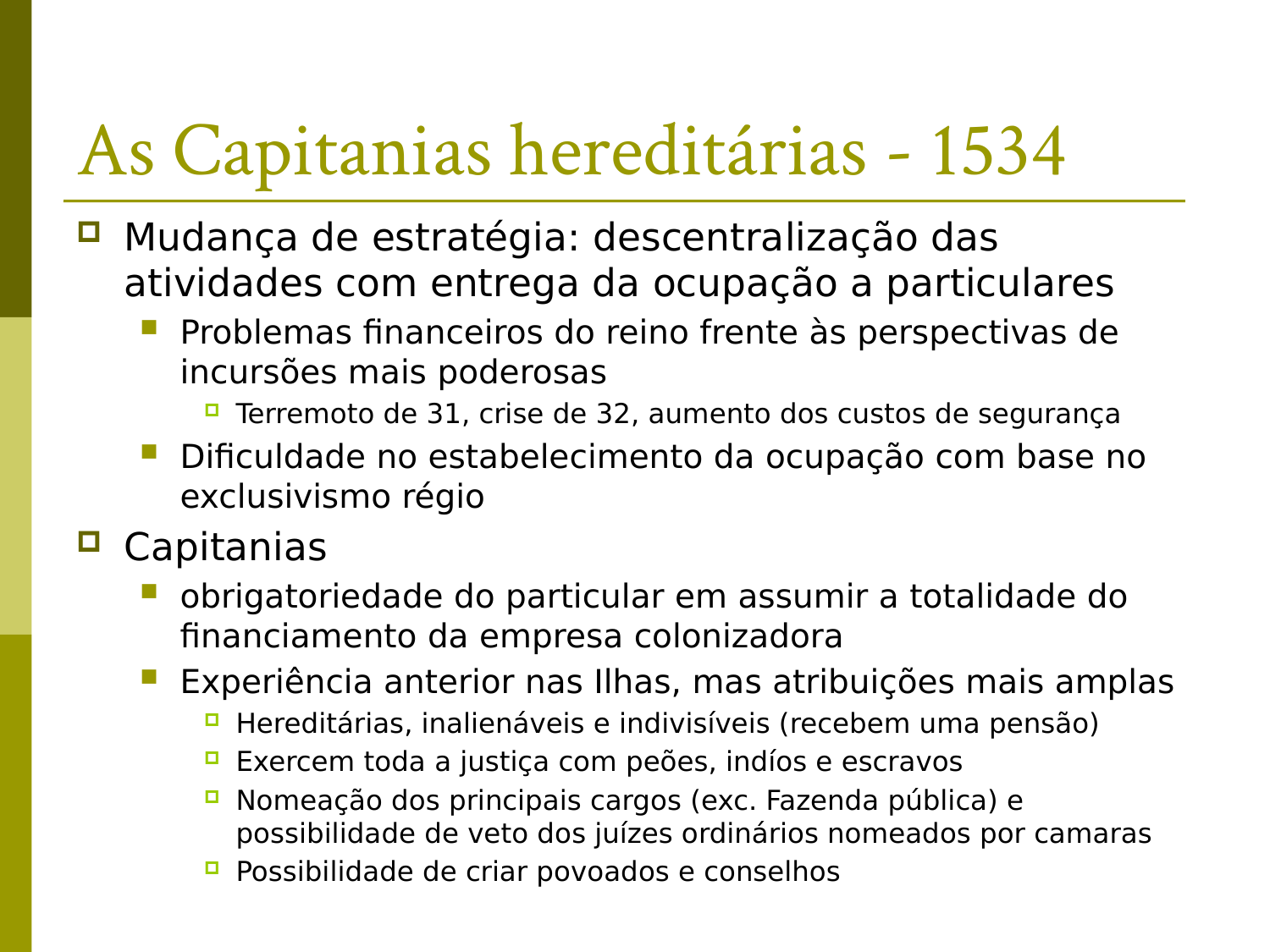

# As Capitanias hereditárias - 1534
Mudança de estratégia: descentralização das atividades com entrega da ocupação a particulares
Problemas financeiros do reino frente às perspectivas de incursões mais poderosas
Terremoto de 31, crise de 32, aumento dos custos de segurança
Dificuldade no estabelecimento da ocupação com base no exclusivismo régio
Capitanias
obrigatoriedade do particular em assumir a totalidade do financiamento da empresa colonizadora
Experiência anterior nas Ilhas, mas atribuições mais amplas
Hereditárias, inalienáveis e indivisíveis (recebem uma pensão)
Exercem toda a justiça com peões, indíos e escravos
Nomeação dos principais cargos (exc. Fazenda pública) e possibilidade de veto dos juízes ordinários nomeados por camaras
Possibilidade de criar povoados e conselhos